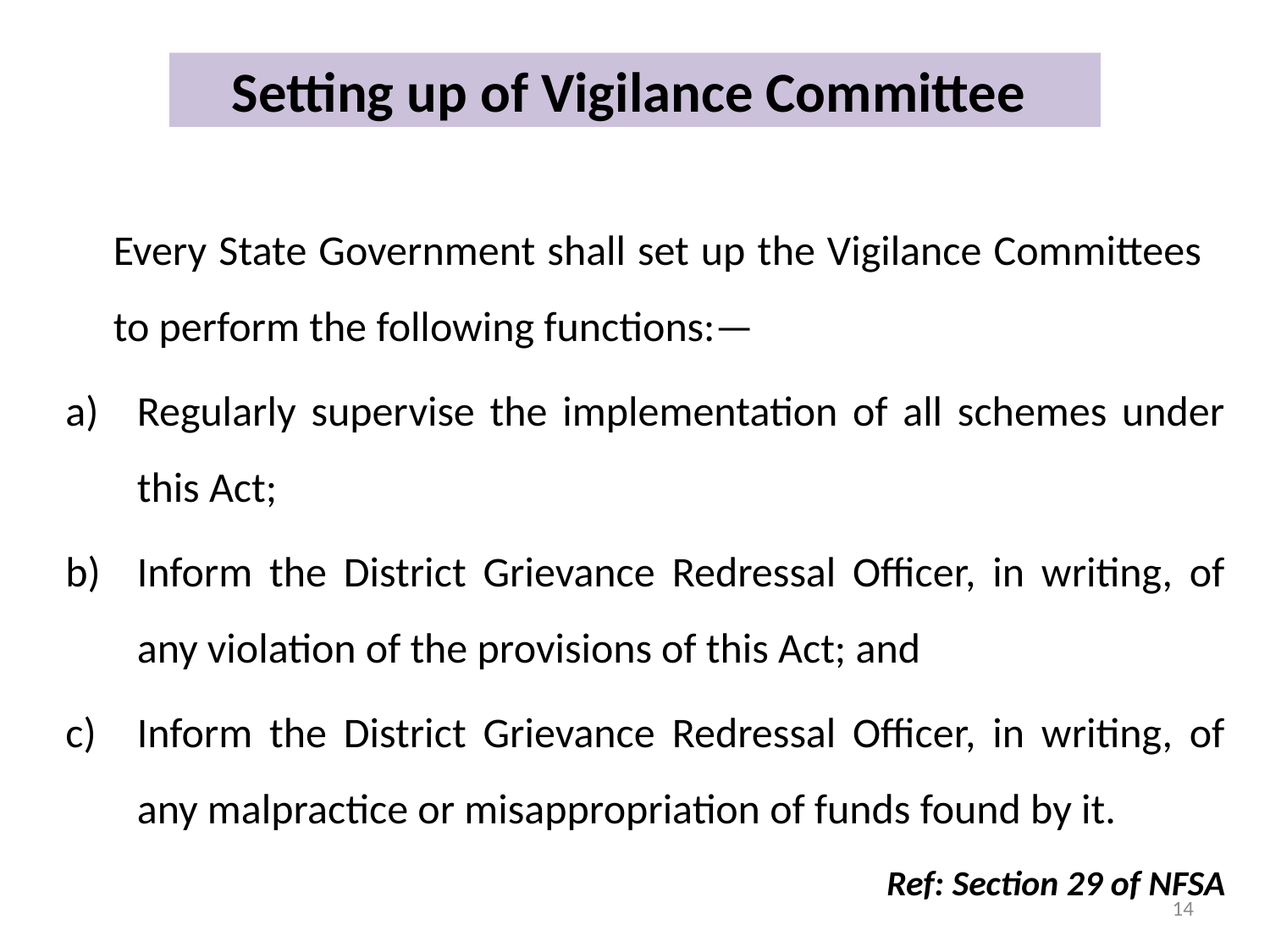

# Setting up of Vigilance Committee
	Every State Government shall set up the Vigilance Committees   to perform the following functions:—
Regularly supervise the implementation of all schemes under this Act;
Inform the District Grievance Redressal Officer, in writing, of any violation of the provisions of this Act; and
Inform the District Grievance Redressal Officer, in writing, of any malpractice or misappropriation of funds found by it.
Ref: Section 29 of NFSA

14